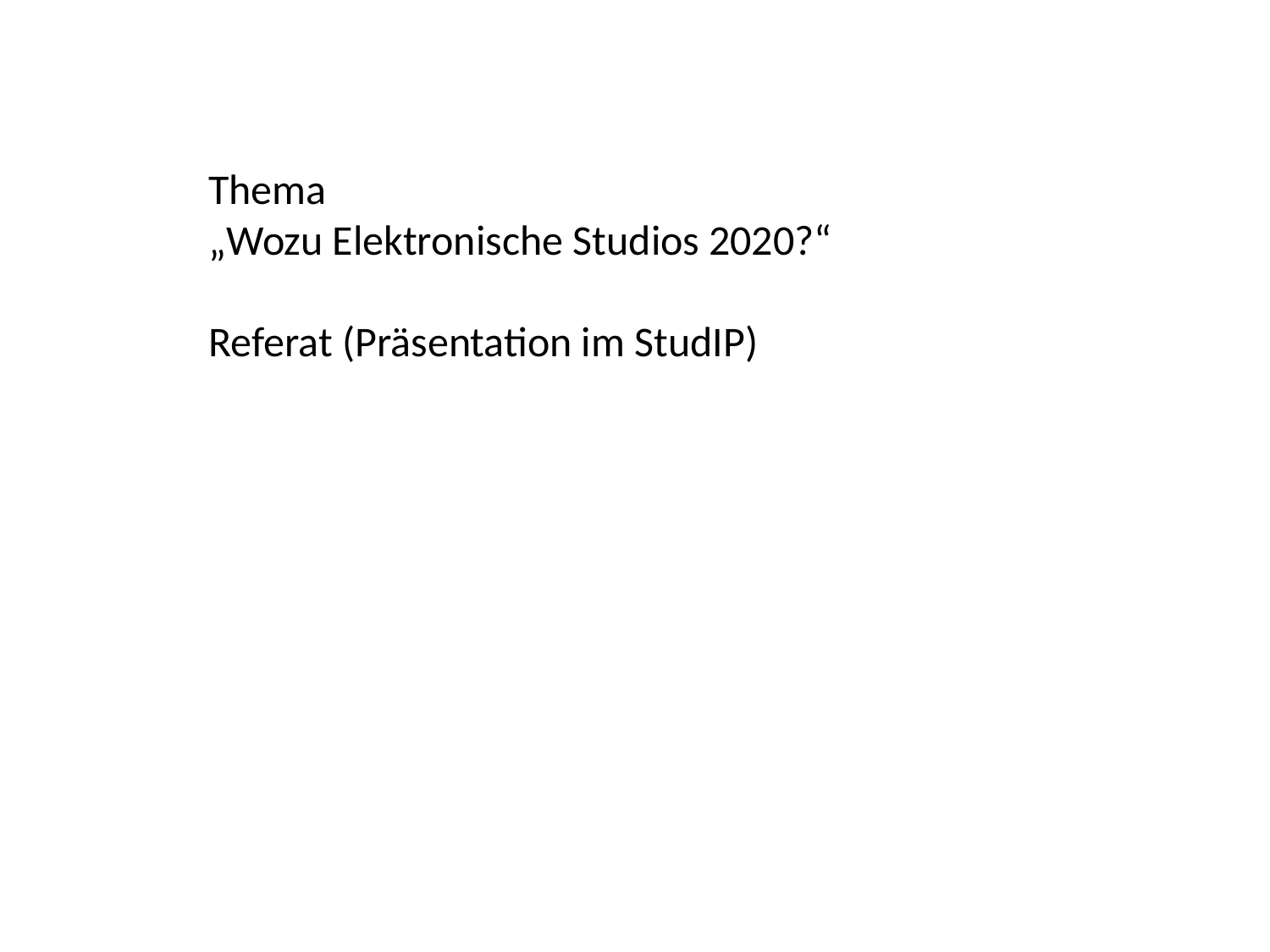

Thema
„Wozu Elektronische Studios 2020?“

Referat (Präsentation im StudIP)